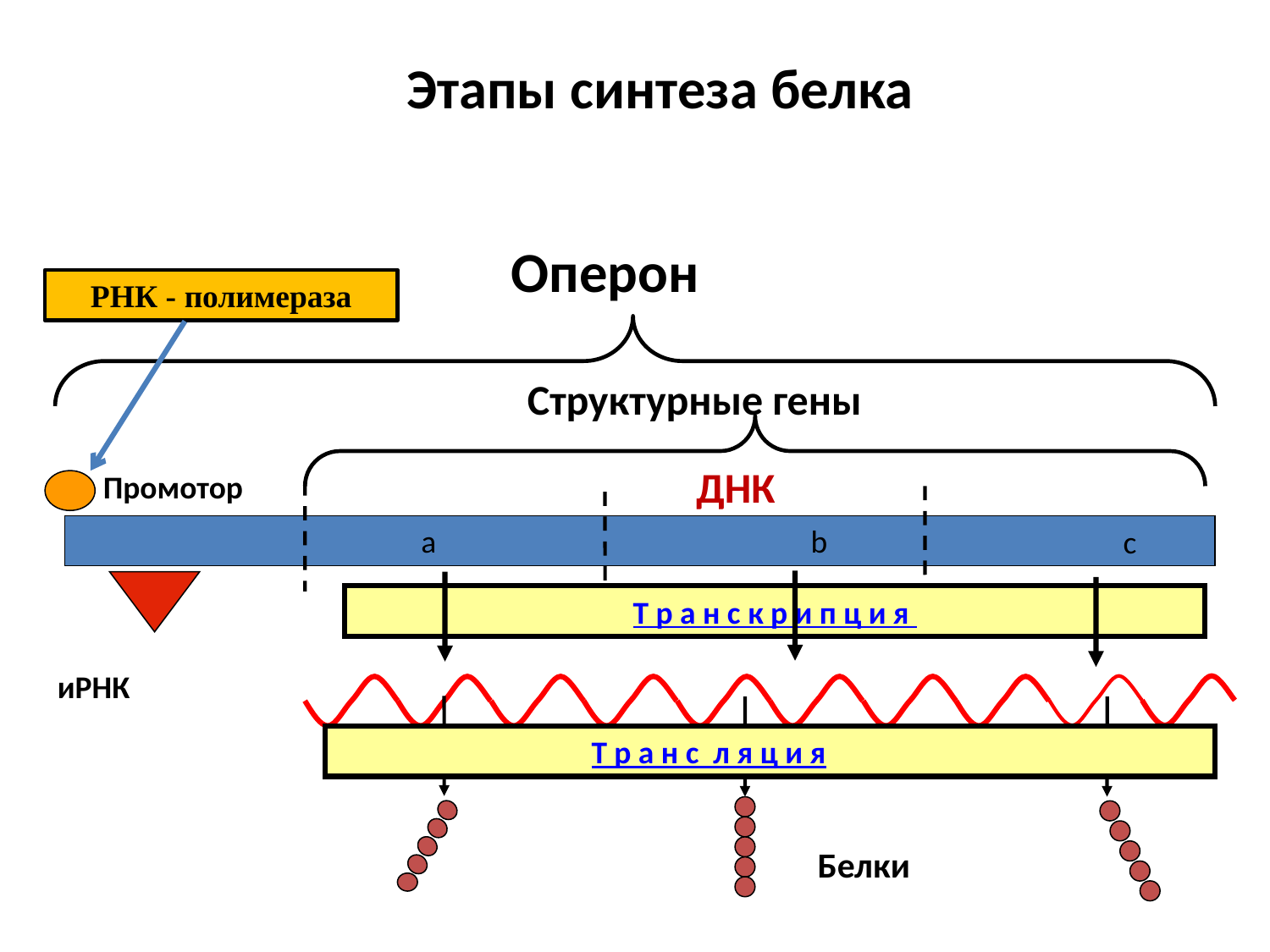

Этапы синтеза белка
Оперон
РНК - полимераза
Структурные гены
ДНК
Промотор

а
b

c

Т р а н с к р и п ц и я
иРНК

		Т р а н с  л я ц и я

Белки